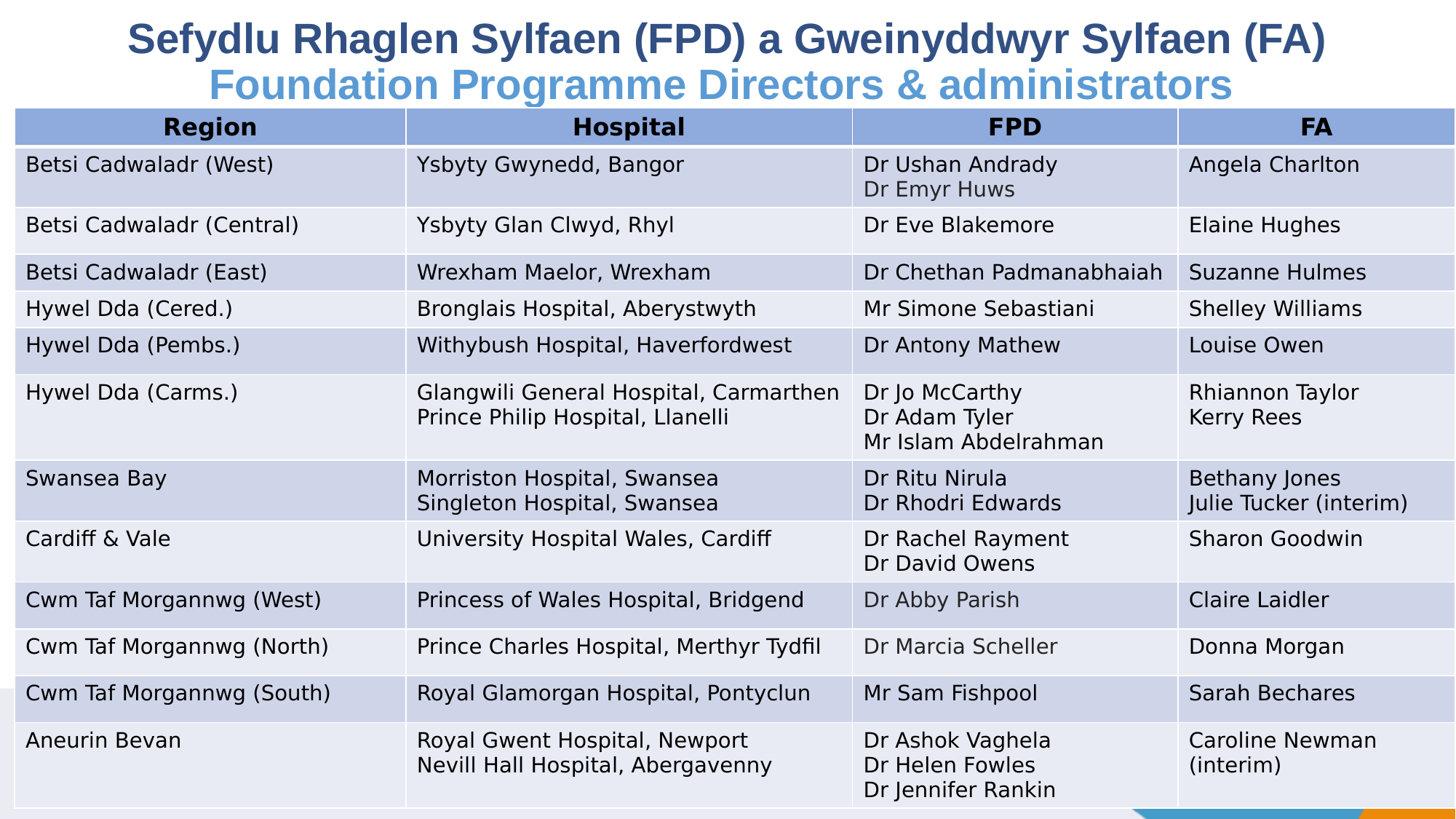

# Sefydlu Rhaglen Sylfaen (FPD) a Gweinyddwyr Sylfaen (FA) Foundation Programme Directors & administrators
| Region | Hospital | FPD | FA |
| --- | --- | --- | --- |
| Betsi Cadwaladr (West) | Ysbyty Gwynedd, Bangor | Dr Ushan Andrady Dr Emyr Huws | Angela Charlton |
| Betsi Cadwaladr (Central) | Ysbyty Glan Clwyd, Rhyl | Dr Eve Blakemore | Elaine Hughes |
| Betsi Cadwaladr (East) | Wrexham Maelor, Wrexham | Dr Chethan Padmanabhaiah | Suzanne Hulmes |
| Hywel Dda (Cered.) | Bronglais Hospital, Aberystwyth | Mr Simone Sebastiani | Shelley Williams |
| Hywel Dda (Pembs.) | Withybush Hospital, Haverfordwest | Dr Antony Mathew | Louise Owen |
| Hywel Dda (Carms.) | Glangwili General Hospital, Carmarthen Prince Philip Hospital, Llanelli | Dr Jo McCarthy Dr Adam Tyler Mr Islam Abdelrahman | Rhiannon Taylor Kerry Rees |
| Swansea Bay | Morriston Hospital, Swansea Singleton Hospital, Swansea | Dr Ritu Nirula Dr Rhodri Edwards | Bethany Jones Julie Tucker (interim) |
| Cardiff & Vale | University Hospital Wales, Cardiff | Dr Rachel Rayment  Dr David Owens | Sharon Goodwin |
| Cwm Taf Morgannwg (West) | Princess of Wales Hospital, Bridgend | Dr Abby Parish | Claire Laidler |
| Cwm Taf Morgannwg (North) | Prince Charles Hospital, Merthyr Tydfil | Dr Marcia Scheller | Donna Morgan |
| Cwm Taf Morgannwg (South) | Royal Glamorgan Hospital, Pontyclun | Mr Sam Fishpool | Sarah Bechares |
| Aneurin Bevan | Royal Gwent Hospital, Newport Nevill Hall Hospital, Abergavenny | Dr Ashok Vaghela Dr Helen Fowles Dr Jennifer Rankin | Caroline Newman (interim) |